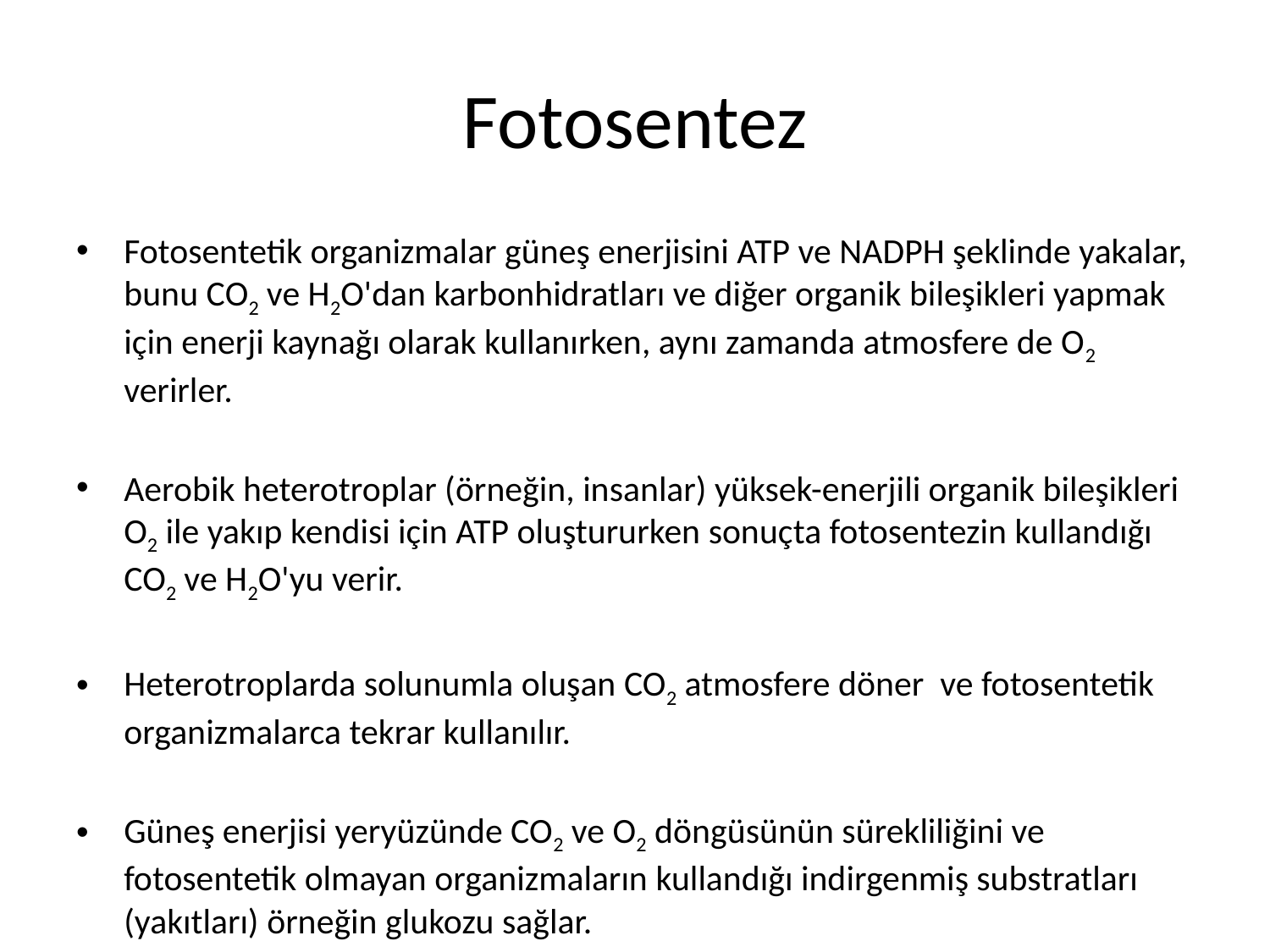

# Fotosentez
Fotosentetik organizmalar güneş enerjisini ATP ve NADPH şeklinde yakalar, bunu CO2 ve H2O'dan karbonhidratları ve diğer organik bileşikleri yapmak için enerji kaynağı olarak kullanırken, aynı zamanda atmosfere de O2 verirler.

Aerobik heterotroplar (örneğin, insanlar) yüksek-enerjili organik bileşikleri O2 ile yakıp kendisi için ATP oluştururken sonuçta fotosentezin kullandığı CO2 ve H2O'yu verir.

Heterotroplarda solunumla oluşan CO2 atmosfere döner  ve fotosentetik organizmalarca tekrar kullanılır.

Güneş enerjisi yeryüzünde CO2 ve O2 döngüsünün sürekliliğini ve fotosentetik olmayan organizmaların kullandığı indirgenmiş substratları (yakıtları) örneğin glukozu sağlar.